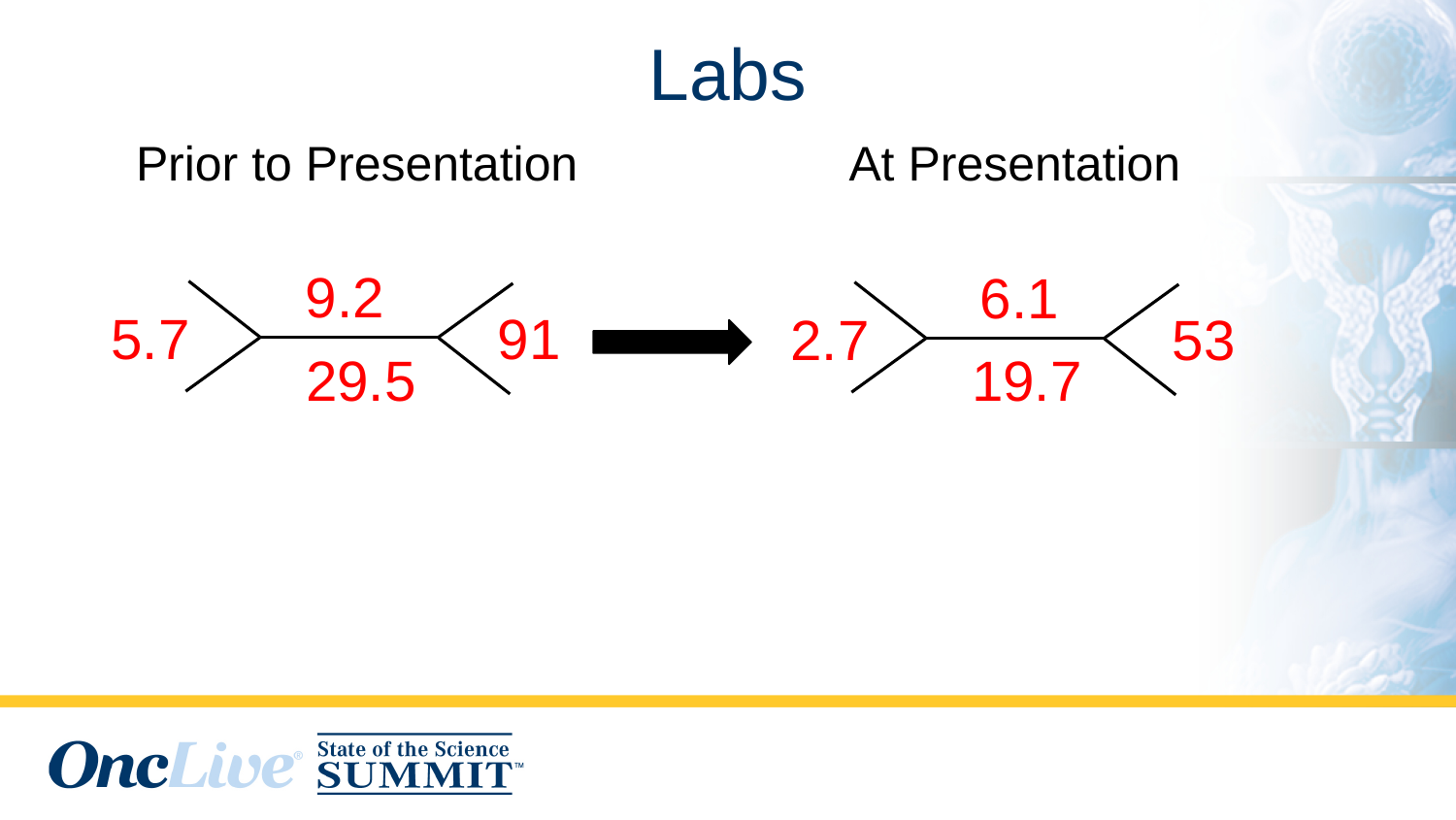

# Labs
Prior to Presentation
At Presentation
9.2
5.7
91
  29.5
6.1
2.7
53
  19.7